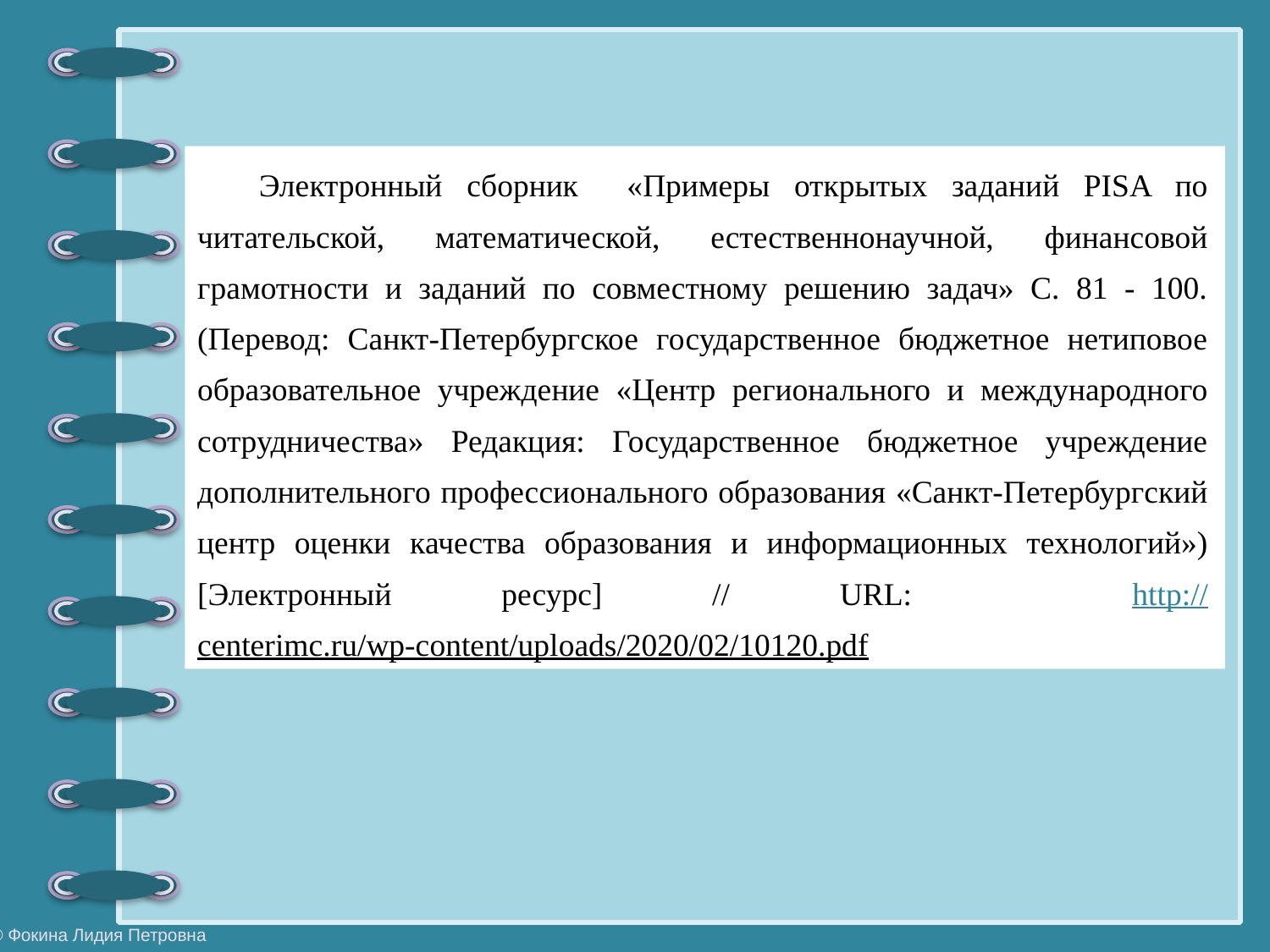

Электронный сборник  «Примеры открытых заданий PISA по читательской, математической, естественнонаучной, финансовой грамотности и заданий по совместному решению задач» С. 81 - 100. (Перевод: Санкт-Петербургское государственное бюджетное нетиповое образовательное учреждение «Центр регионального и международного сотрудничества» Редакция: Государственное бюджетное учреждение дополнительного профессионального образования «Санкт-Петербургский центр оценки качества образования и информационных технологий») [Электронный ресурс] // URL:  http://centerimc.ru/wp-content/uploads/2020/02/10120.pdf